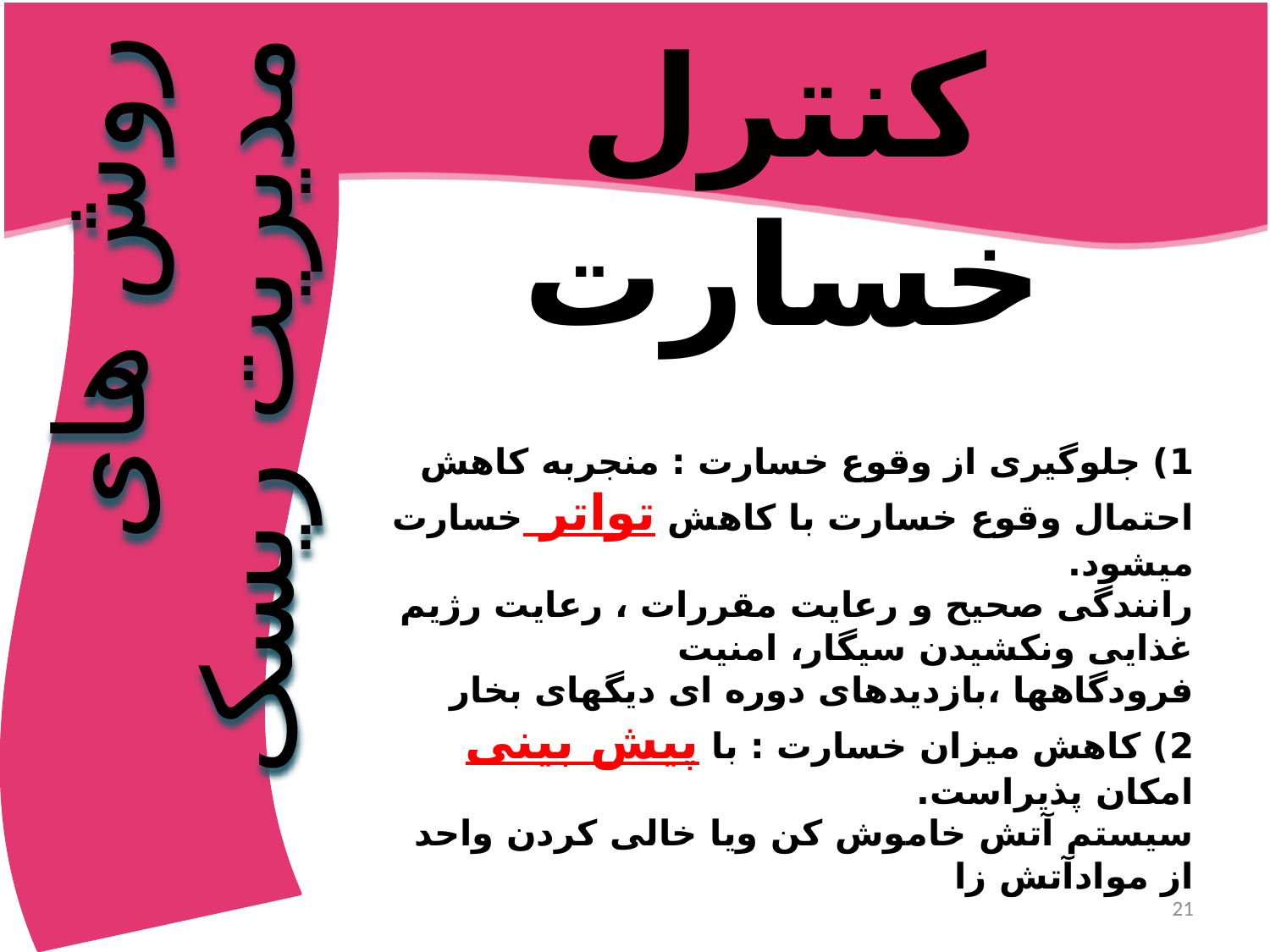

کنترل خسارت

1) جلوگیری از وقوع خسارت : منجربه کاهش احتمال وقوع خسارت با کاهش تواتر خسارت میشود.
رانندگی صحیح و رعایت مقررات ، رعایت رژیم غذایی ونکشیدن سیگار، امنیت فرودگاهها ،بازدیدهای دوره ای دیگهای بخار
2) کاهش میزان خسارت : با پیش بینی امکان پذیراست.
سیستم آتش خاموش کن ویا خالی کردن واحد از موادآتش زا

# روش های مدیریت ریسک
21